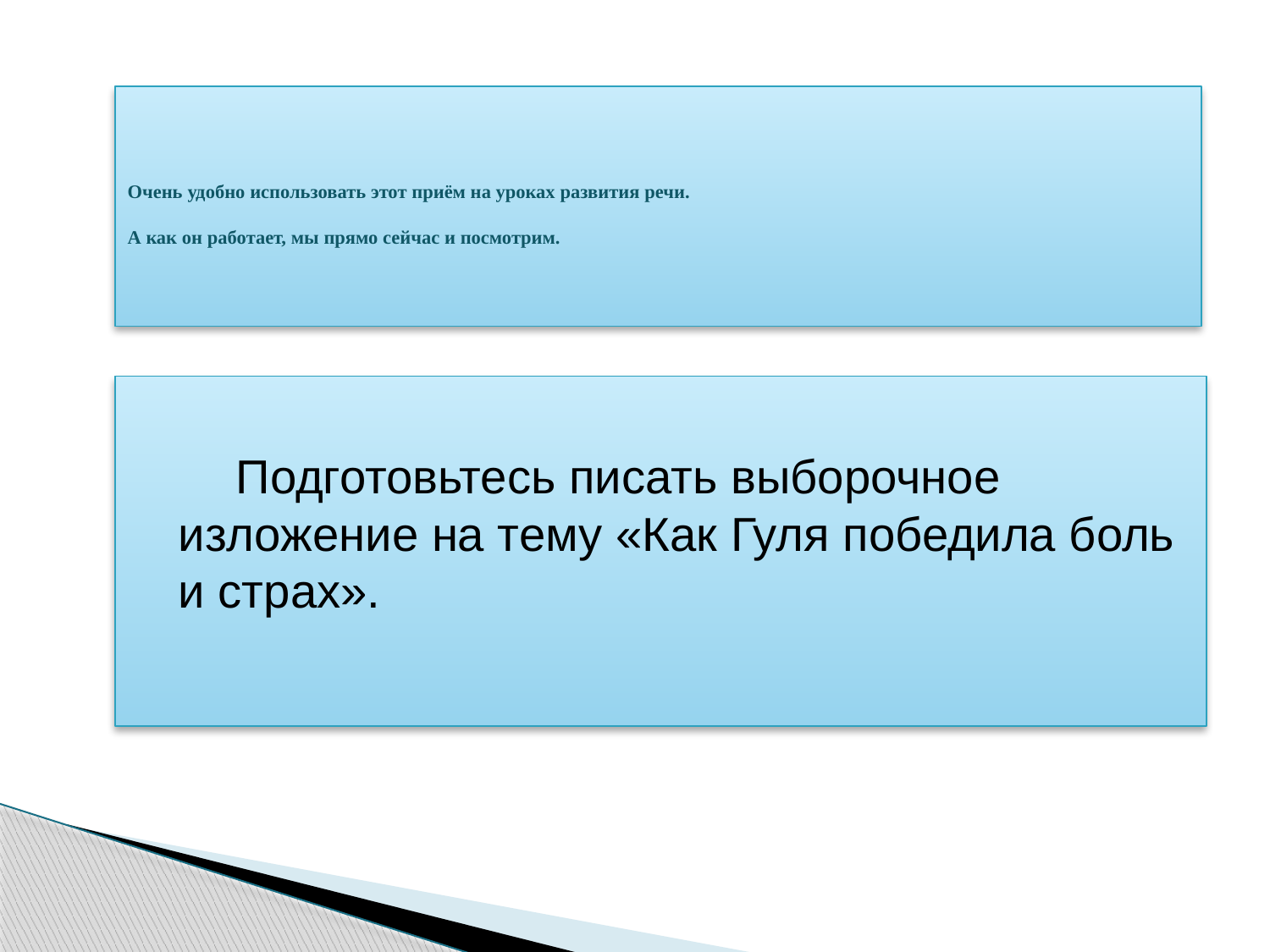

# Очень удобно использовать этот приём на уроках развития речи. А как он работает, мы прямо сейчас и посмотрим.

       Подготовьтесь писать выборочное изложение на тему «Как Гуля победила боль и страх».